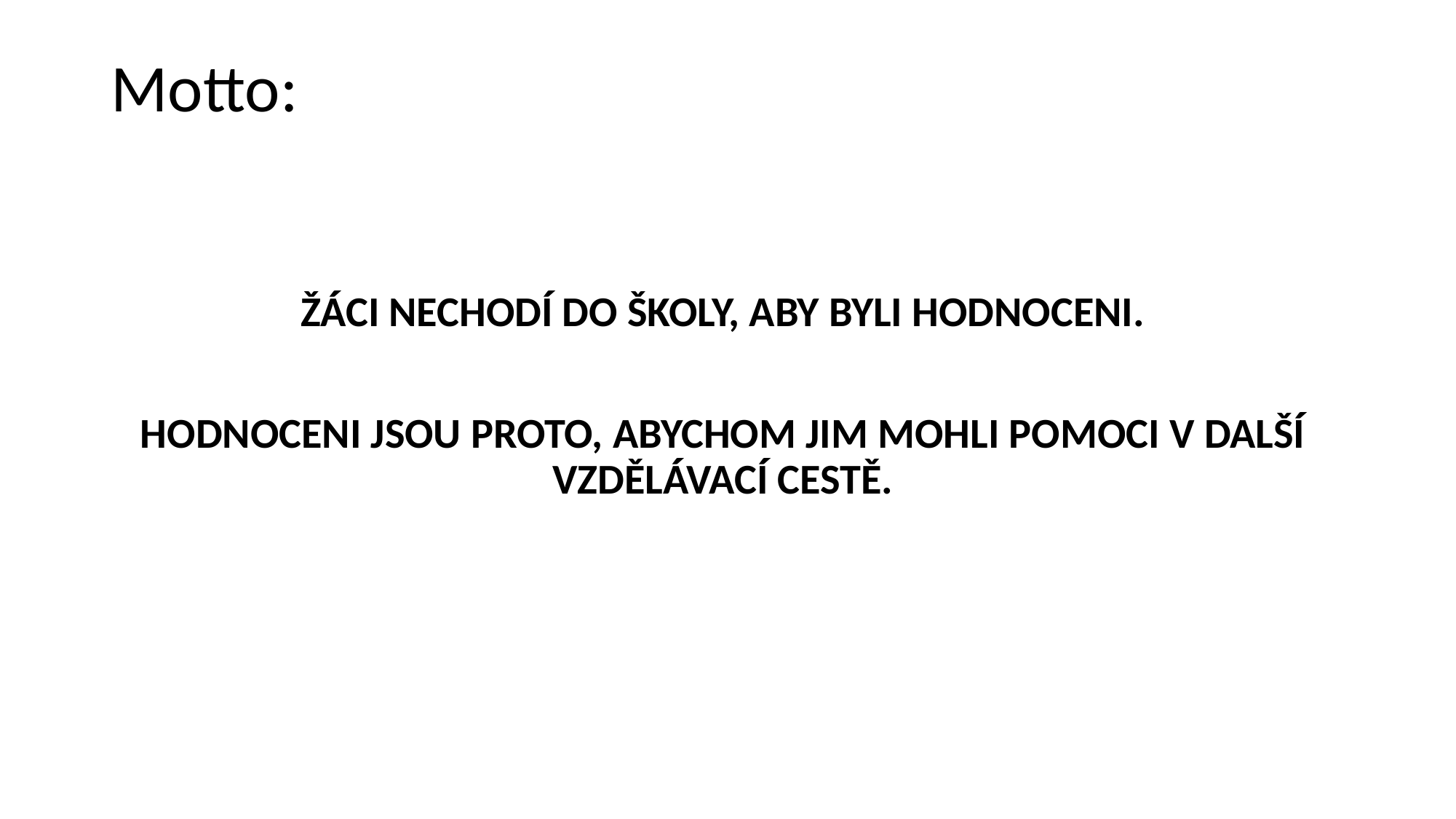

# Motto:

ŽÁCI NECHODÍ DO ŠKOLY, ABY BYLI HODNOCENI.

HODNOCENI JSOU PROTO, ABYCHOM JIM MOHLI POMOCI V DALŠÍ  VZDĚLÁVACÍ CESTĚ.